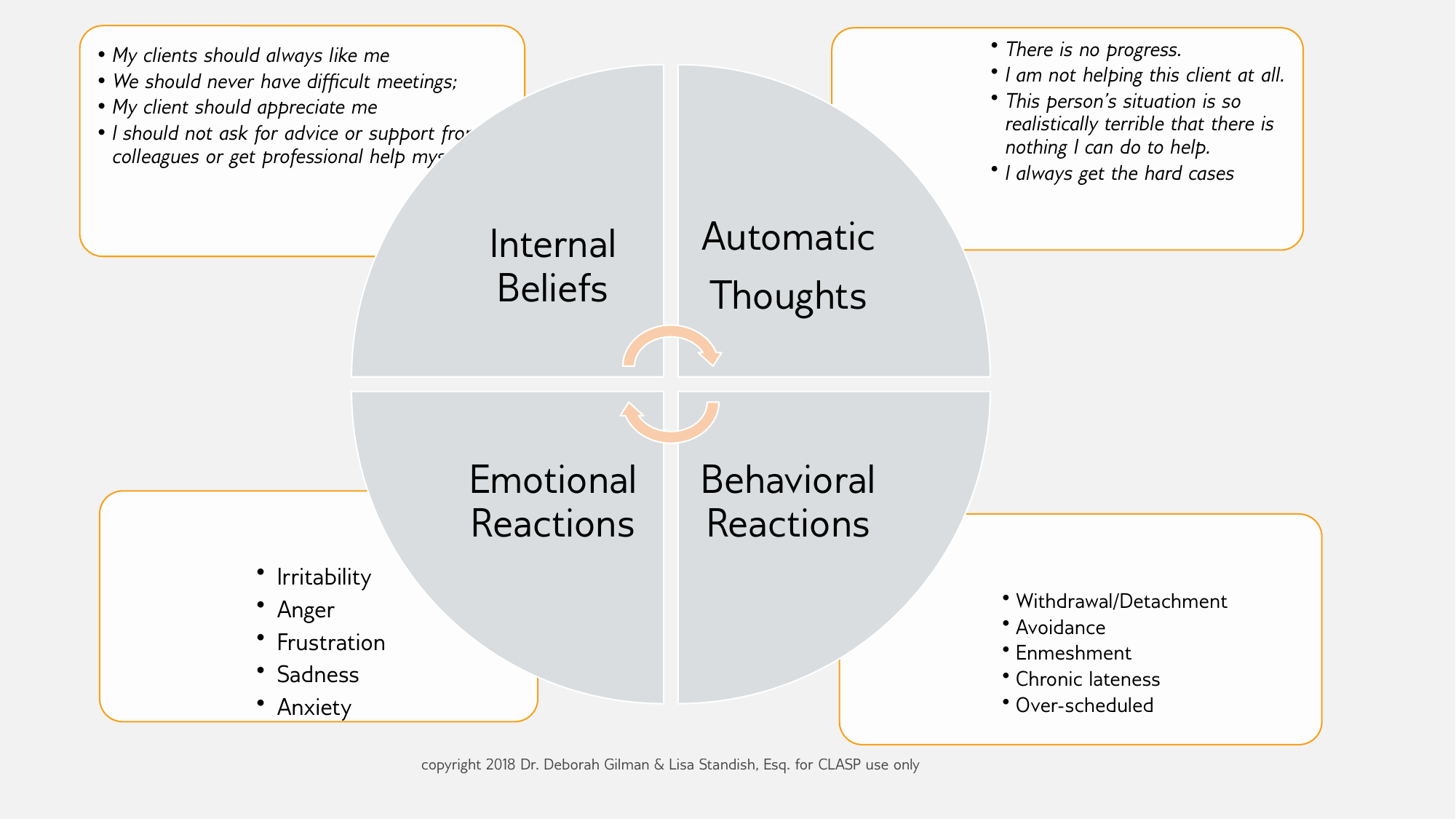

Withdrawal/Detachment
Avoidance
Enmeshment
Chronic lateness
Over-scheduled

Irritability
Anger
Frustration
Sadness
Anxiety

There is no progress.
I am not helping this client at all.
This person’s situation is so realistically terrible that there is nothing I can do to help.
I always get the hard cases
My clients should always like me
We should never have difficult meetings;
My client should appreciate me
I should not ask for advice or support from colleagues or get professional help myself.
Internal Beliefs
Automatic
Thoughts
Behavioral Reactions
Emotional Reactions
copyright 2018 Dr. Deborah Gilman & Lisa Standish, Esq. for CLASP use only